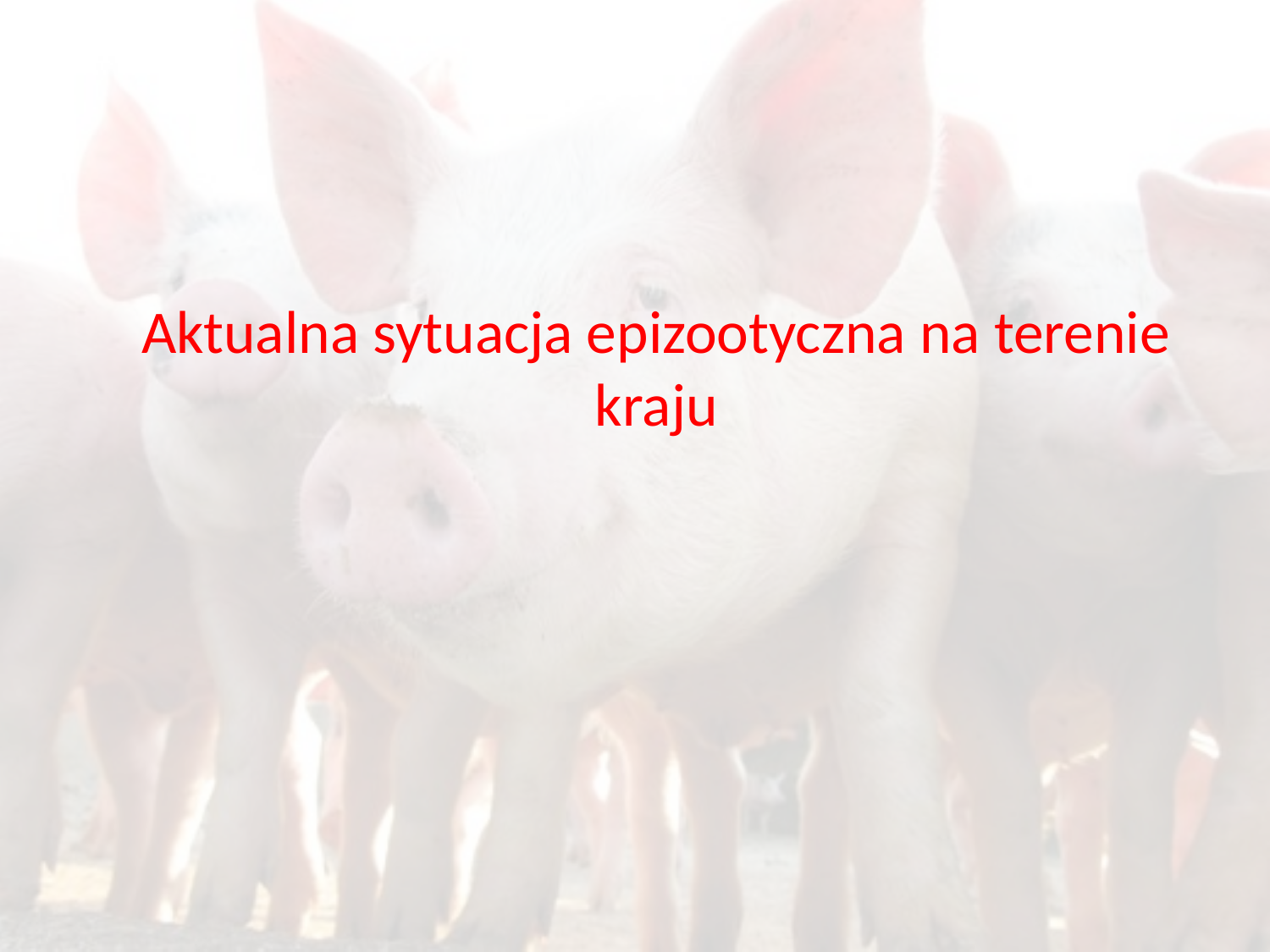

# Aktualna sytuacja epizootyczna na terenie kraju